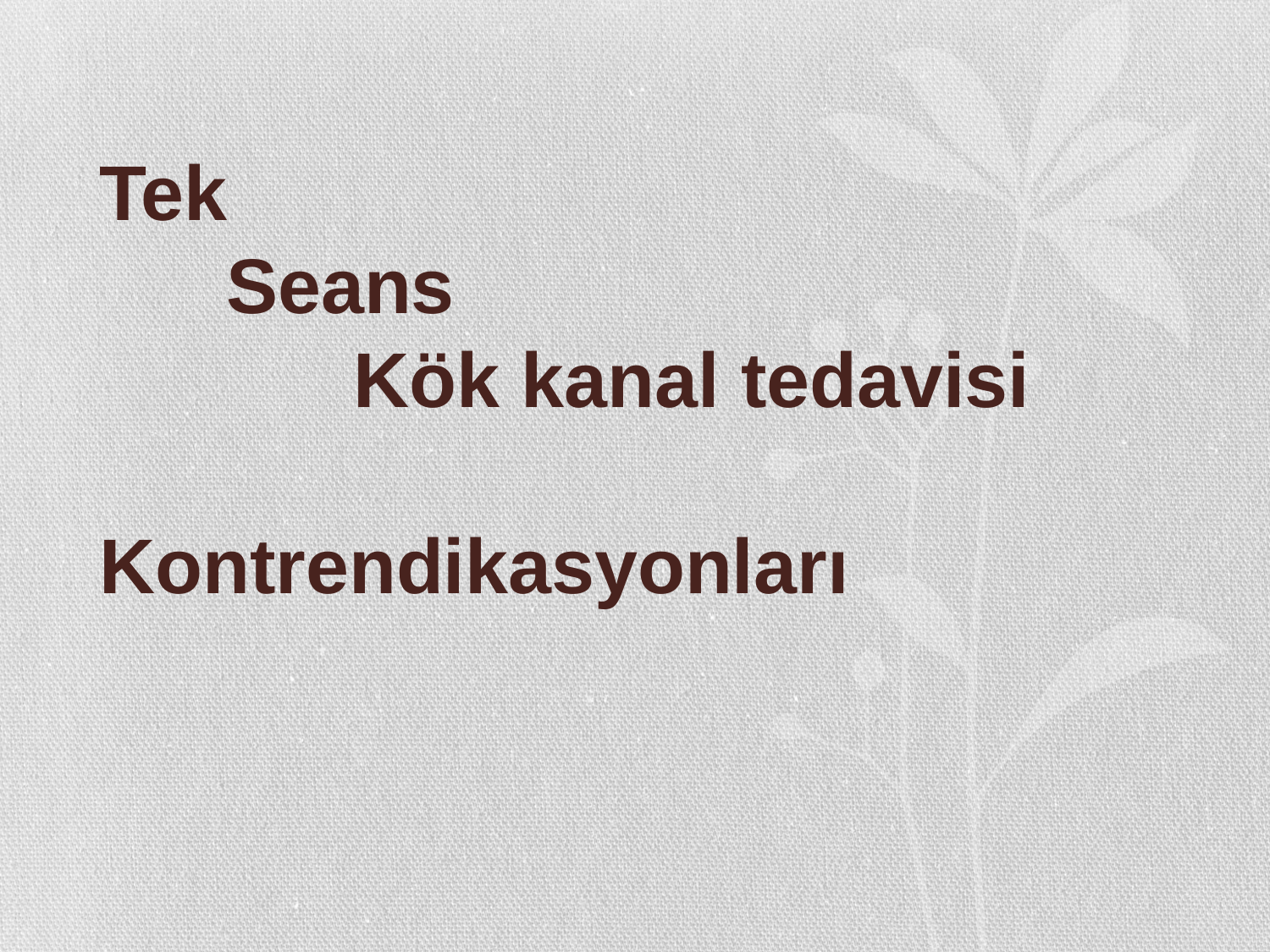

# Tek Seans Kök kanal tedavisi Kontrendikasyonları